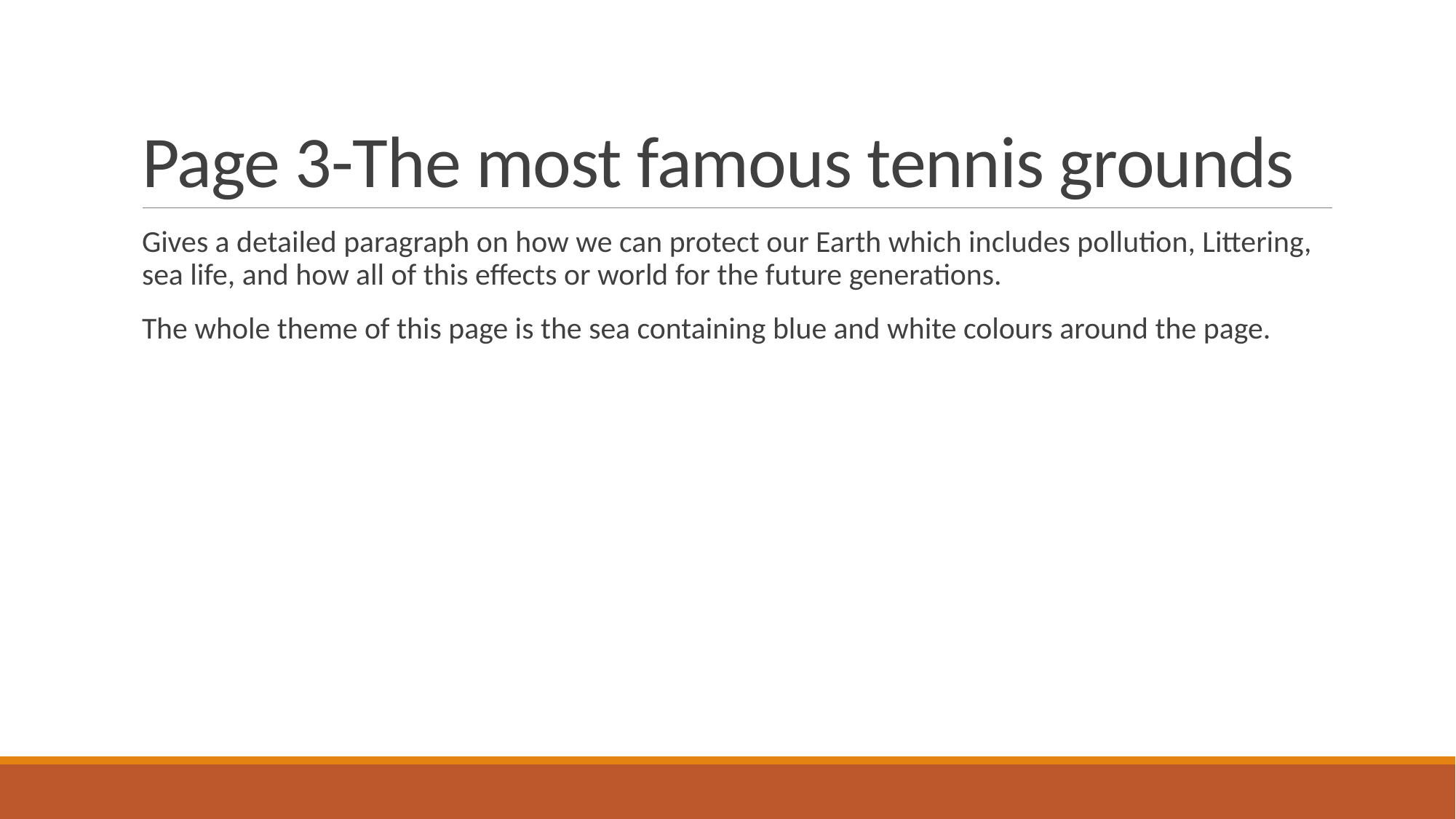

# Page 3-The most famous tennis grounds
Gives a detailed paragraph on how we can protect our Earth which includes pollution, Littering, sea life, and how all of this effects or world for the future generations.
The whole theme of this page is the sea containing blue and white colours around the page.